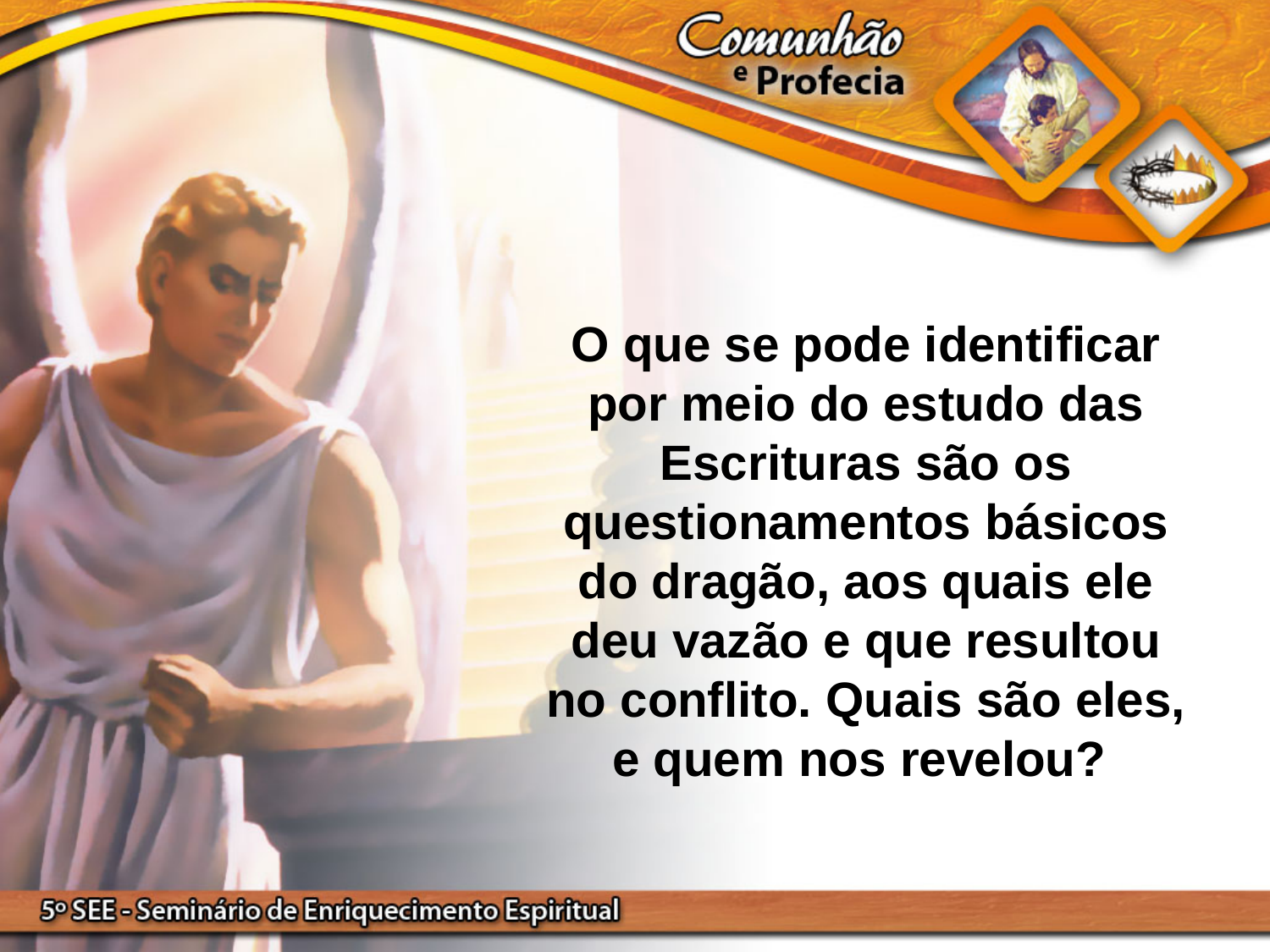

O que se pode identificar por meio do estudo das Escrituras são os questionamentos básicos do dragão, aos quais ele deu vazão e que resultou no conflito. Quais são eles, e quem nos revelou?